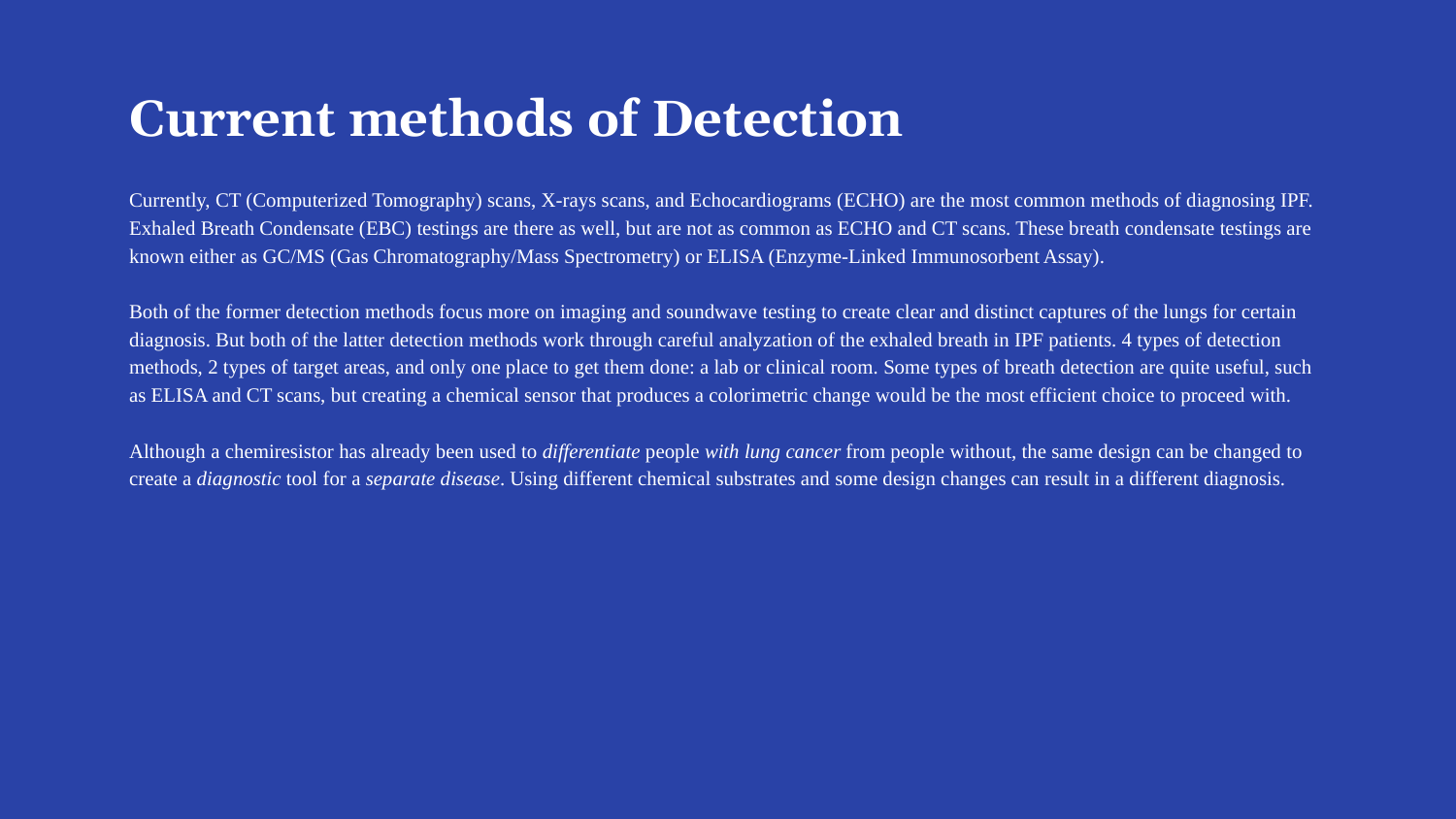

# Current methods of Detection
Currently, CT (Computerized Tomography) scans, X-rays scans, and Echocardiograms (ECHO) are the most common methods of diagnosing IPF. Exhaled Breath Condensate (EBC) testings are there as well, but are not as common as ECHO and CT scans. These breath condensate testings are known either as GC/MS (Gas Chromatography/Mass Spectrometry) or ELISA (Enzyme-Linked Immunosorbent Assay).

Both of the former detection methods focus more on imaging and soundwave testing to create clear and distinct captures of the lungs for certain diagnosis. But both of the latter detection methods work through careful analyzation of the exhaled breath in IPF patients. 4 types of detection methods, 2 types of target areas, and only one place to get them done: a lab or clinical room. Some types of breath detection are quite useful, such as ELISA and CT scans, but creating a chemical sensor that produces a colorimetric change would be the most efficient choice to proceed with.

Although a chemiresistor has already been used to differentiate people with lung cancer from people without, the same design can be changed to create a diagnostic tool for a separate disease. Using different chemical substrates and some design changes can result in a different diagnosis.